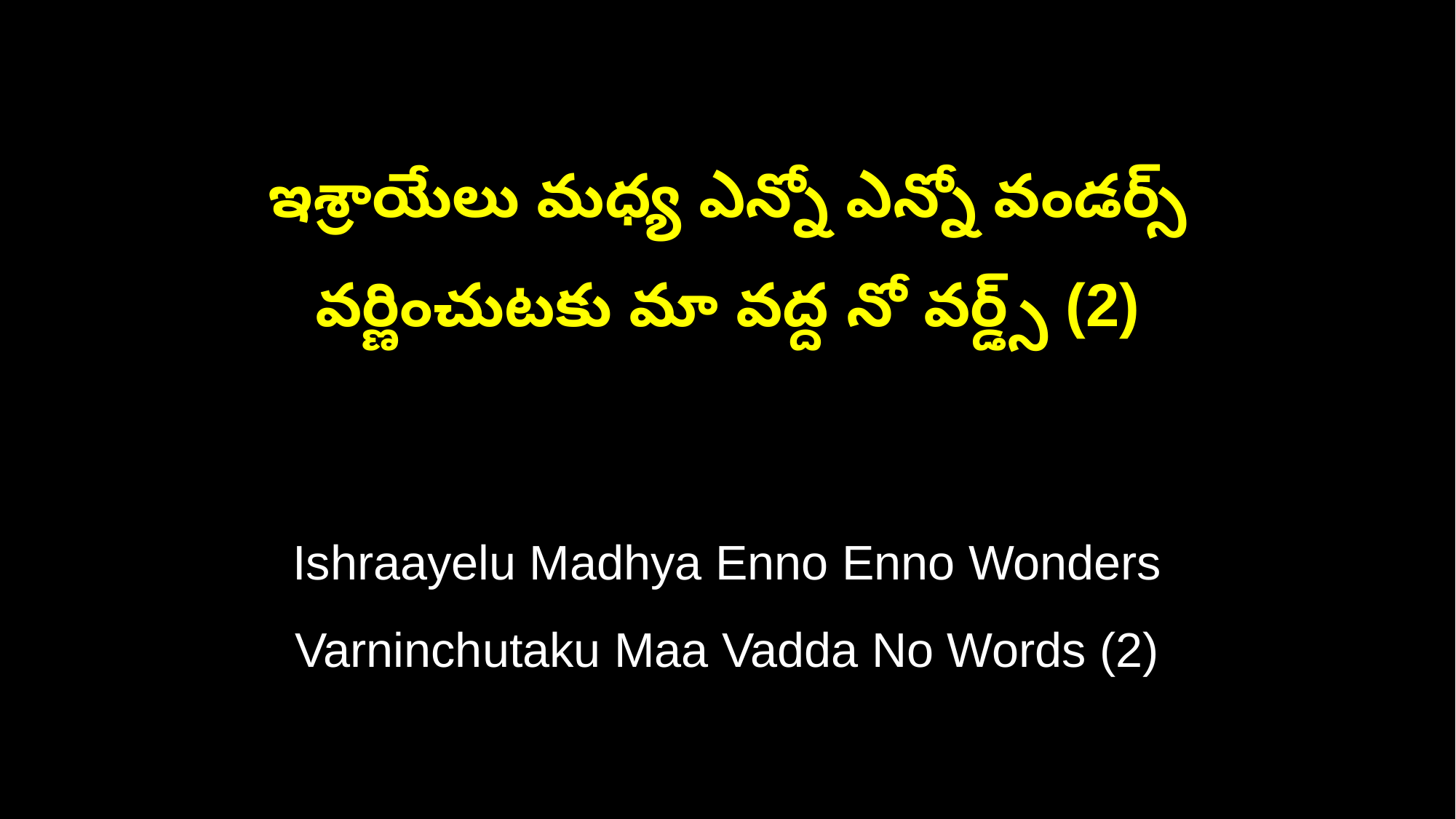

ఇశ్రాయేలు మధ్య ఎన్నో ఎన్నో వండర్స్
వర్ణించుటకు మా వద్ద నో వర్డ్స్ (2)
Ishraayelu Madhya Enno Enno Wonders
Varninchutaku Maa Vadda No Words (2)